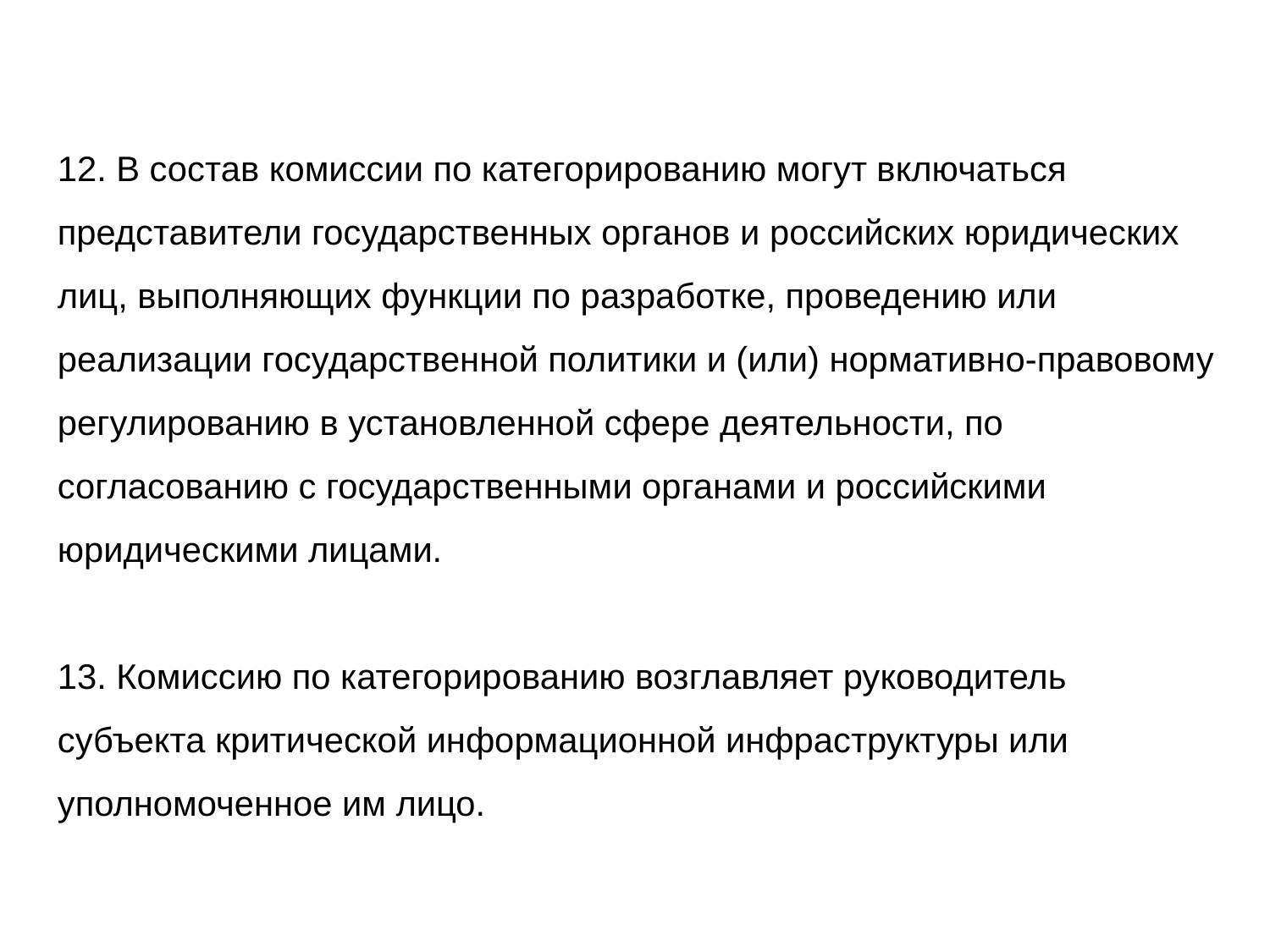

12. В состав комиссии по категорированию могут включаться представители государственных органов и российских юридических лиц, выполняющих функции по разработке, проведению или реализации государственной политики и (или) нормативно-правовому регулированию в установленной сфере деятельности, по согласованию с государственными органами и российскими юридическими лицами.

13. Комиссию по категорированию возглавляет руководитель субъекта критической информационной инфраструктуры или уполномоченное им лицо.